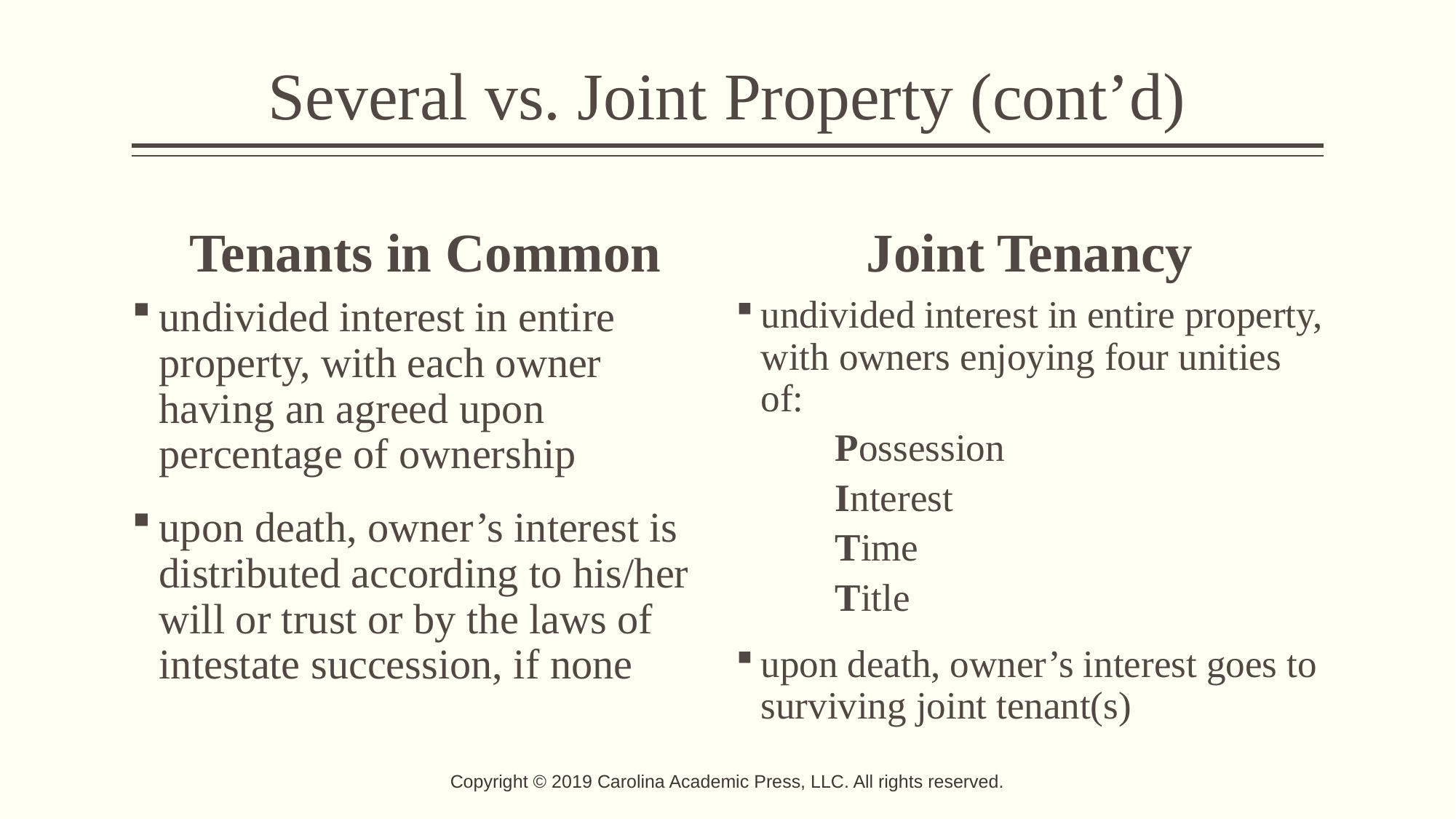

# Several vs. Joint Property (cont’d)
Tenants in Common
Joint Tenancy
undivided interest in entire property, with each owner having an agreed upon percentage of ownership
upon death, owner’s interest is distributed according to his/her will or trust or by the laws of intestate succession, if none
undivided interest in entire property, with owners enjoying four unities of:
Possession
Interest
Time
Title
upon death, owner’s interest goes to surviving joint tenant(s)
Copyright © 2019 Carolina Academic Press, LLC. All rights reserved.